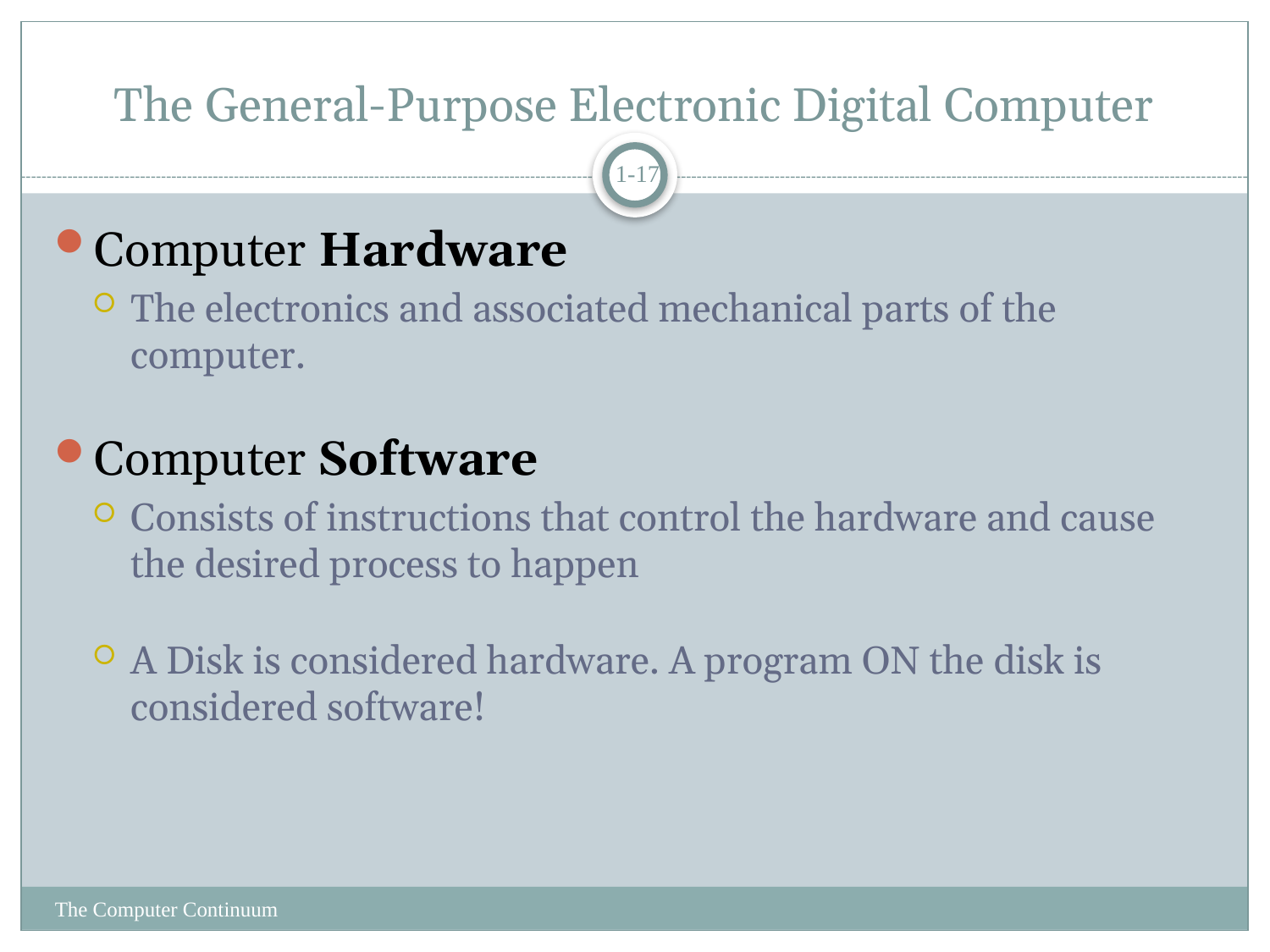

# The General-Purpose Electronic Digital Computer
1-17
Computer Hardware
The electronics and associated mechanical parts of the computer.

Computer Software
Consists of instructions that control the hardware and cause the desired process to happen

A Disk is considered hardware. A program ON the disk is considered software!

The Computer Continuum